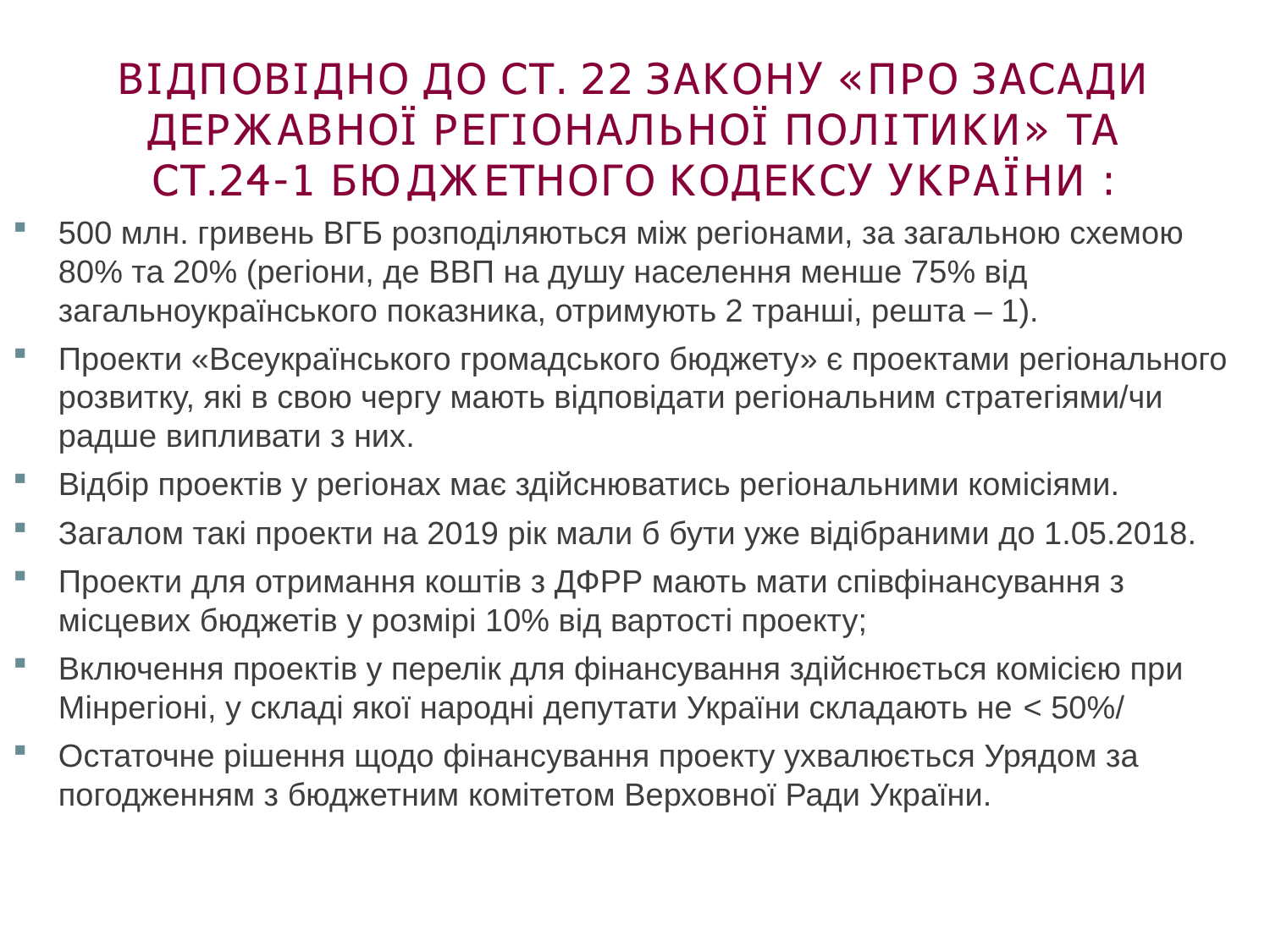

# Відповідно до ст. 22 Закону «Про засади державної регіональної політики» та ст.24-1 Бюджетного кодексу України :
500 млн. гривень ВГБ розподіляються між регіонами, за загальною схемою 80% та 20% (регіони, де ВВП на душу населення менше 75% від загальноукраїнського показника, отримують 2 транші, решта – 1).
Проекти «Всеукраїнського громадського бюджету» є проектами регіонального розвитку, які в свою чергу мають відповідати регіональним стратегіями/чи радше випливати з них.
Відбір проектів у регіонах має здійснюватись регіональними комісіями.
Загалом такі проекти на 2019 рік мали б бути уже відібраними до 1.05.2018.
Проекти для отримання коштів з ДФРР мають мати співфінансування з місцевих бюджетів у розмірі 10% від вартості проекту;
Включення проектів у перелік для фінансування здійснюється комісією при Мінрегіоні, у складі якої народні депутати України складають не < 50%/
Остаточне рішення щодо фінансування проекту ухвалюється Урядом за погодженням з бюджетним комітетом Верховної Ради України.

33